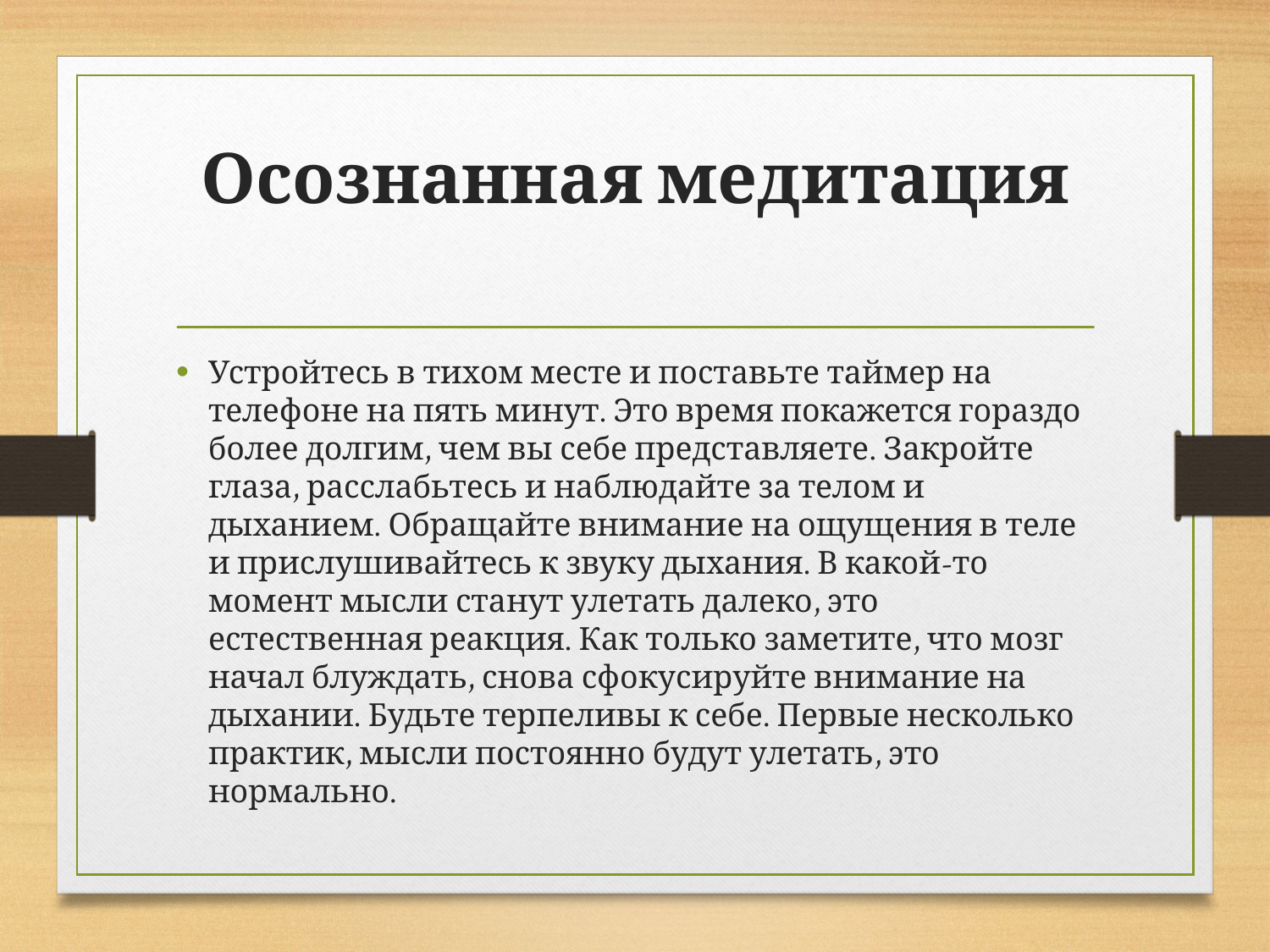

# Осознанная медитация
Устройтесь в тихом месте и поставьте таймер на телефоне на пять минут. Это время покажется гораздо более долгим, чем вы себе представляете. Закройте глаза, расслабьтесь и наблюдайте за телом и дыханием. Обращайте внимание на ощущения в теле и прислушивайтесь к звуку дыхания. В какой-то момент мысли станут улетать далеко, это естественная реакция. Как только заметите, что мозг начал блуждать, снова сфокусируйте внимание на дыхании. Будьте терпеливы к себе. Первые несколько практик, мысли постоянно будут улетать, это нормально.